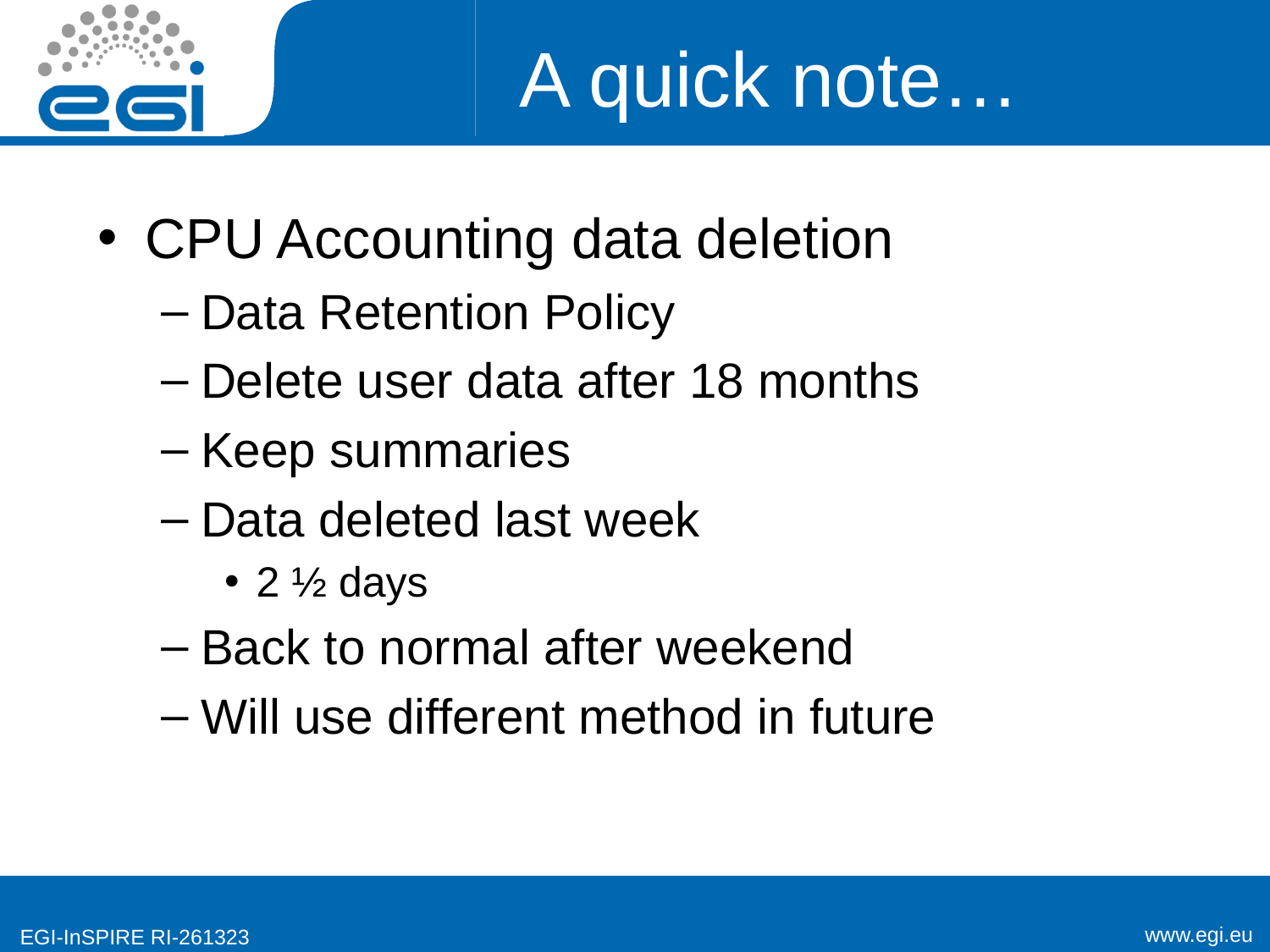

# A quick note…
CPU Accounting data deletion
Data Retention Policy
Delete user data after 18 months
Keep summaries
Data deleted last week
2 ½ days
Back to normal after weekend
Will use different method in future